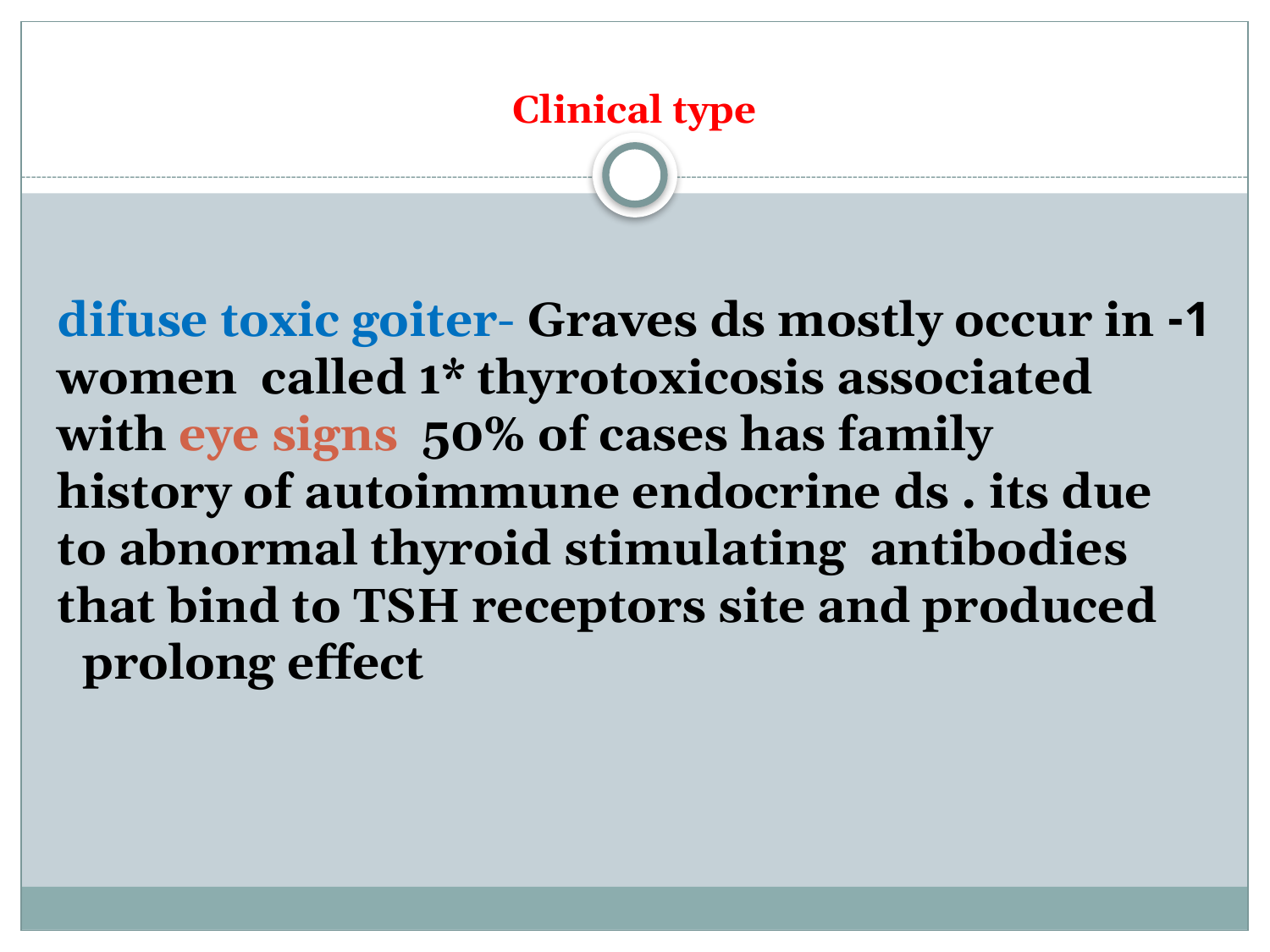

# Clinical type

1- difuse toxic goiter- Graves ds mostly occur in women  called 1* thyrotoxicosis associated with eye signs  50% of cases has family history of autoimmune endocrine ds . its due to abnormal thyroid stimulating  antibodies that bind to TSH receptors site and produced prolong effect